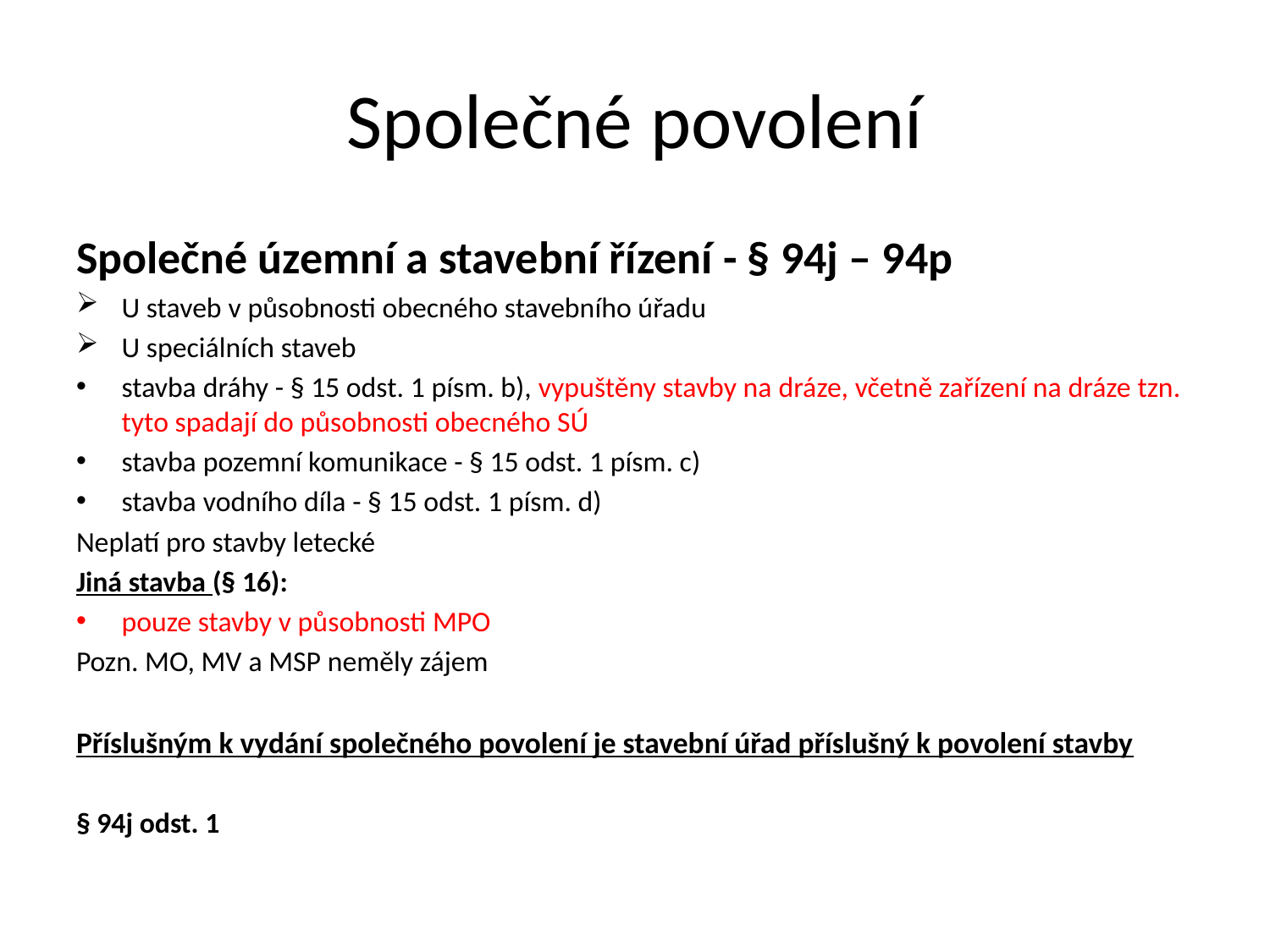

# Společné povolení
Společné územní a stavební řízení - § 94j – 94p
U staveb v působnosti obecného stavebního úřadu
U speciálních staveb
stavba dráhy - § 15 odst. 1 písm. b), vypuštěny stavby na dráze, včetně zařízení na dráze tzn. tyto spadají do působnosti obecného SÚ
stavba pozemní komunikace - § 15 odst. 1 písm. c)
stavba vodního díla - § 15 odst. 1 písm. d)
Neplatí pro stavby letecké
Jiná stavba (§ 16):
pouze stavby v působnosti MPO
Pozn. MO, MV a MSP neměly zájem

Příslušným k vydání společného povolení je stavební úřad příslušný k povolení stavby

§ 94j odst. 1